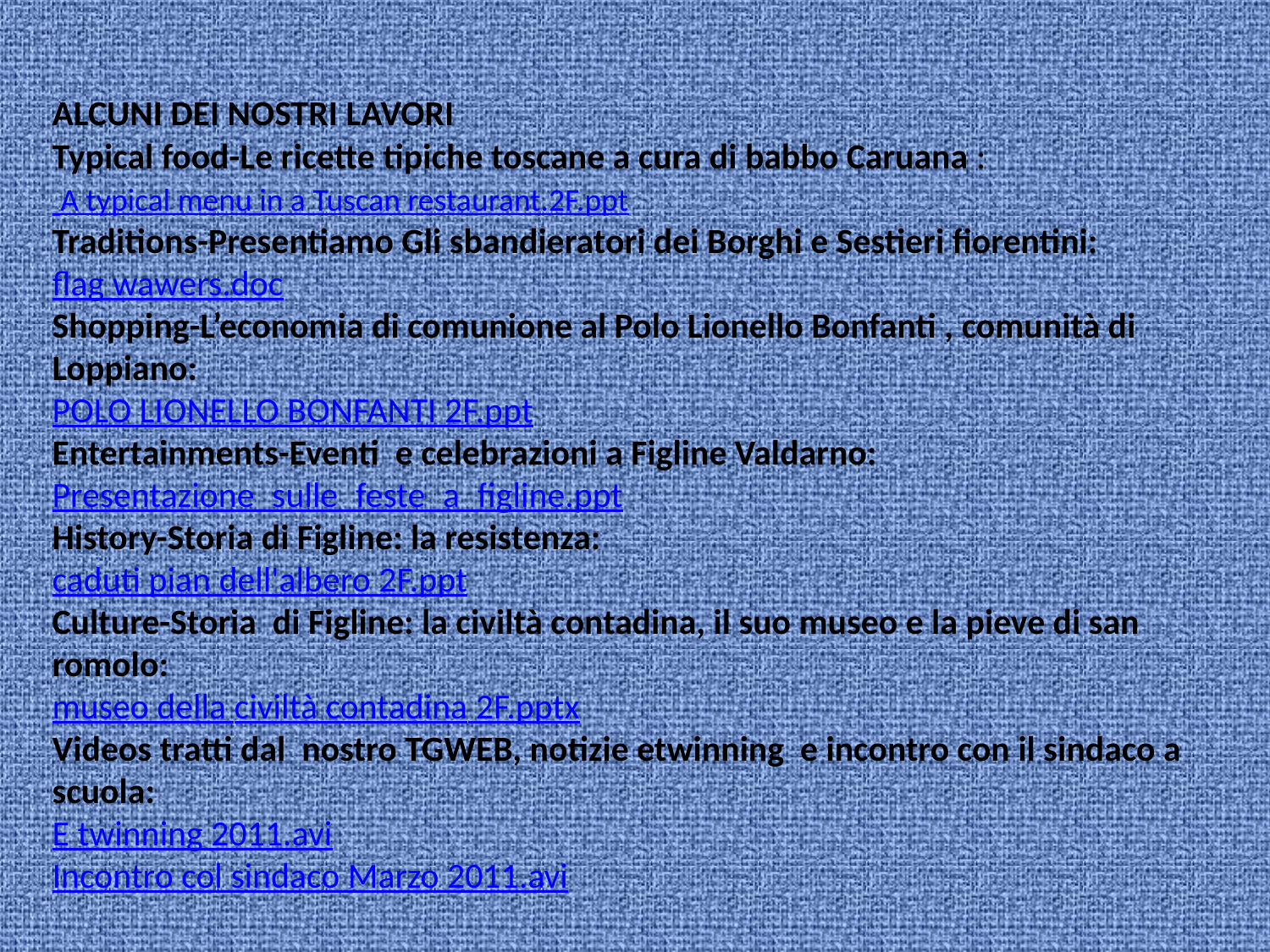

ALCUNI DEI NOSTRI LAVORI
Typical food-Le ricette tipiche toscane a cura di babbo Caruana :
 A typical menu in a Tuscan restaurant.2F.ppt
Traditions-Presentiamo Gli sbandieratori dei Borghi e Sestieri fiorentini:
flag wawers.doc
Shopping-L’economia di comunione al Polo Lionello Bonfanti , comunità di Loppiano:
POLO LIONELLO BONFANTI 2F.ppt
Entertainments-Eventi  e celebrazioni a Figline Valdarno:
Presentazione_sulle_feste_a_figline.ppt
History-Storia di Figline: la resistenza:
caduti pian dell'albero 2F.ppt
Culture-Storia  di Figline: la civiltà contadina, il suo museo e la pieve di san romolo:
museo della civiltà contadina 2F.pptx
Videos tratti dal  nostro TGWEB, notizie etwinning  e incontro con il sindaco a scuola:
E twinning 2011.avi
Incontro col sindaco Marzo 2011.avi